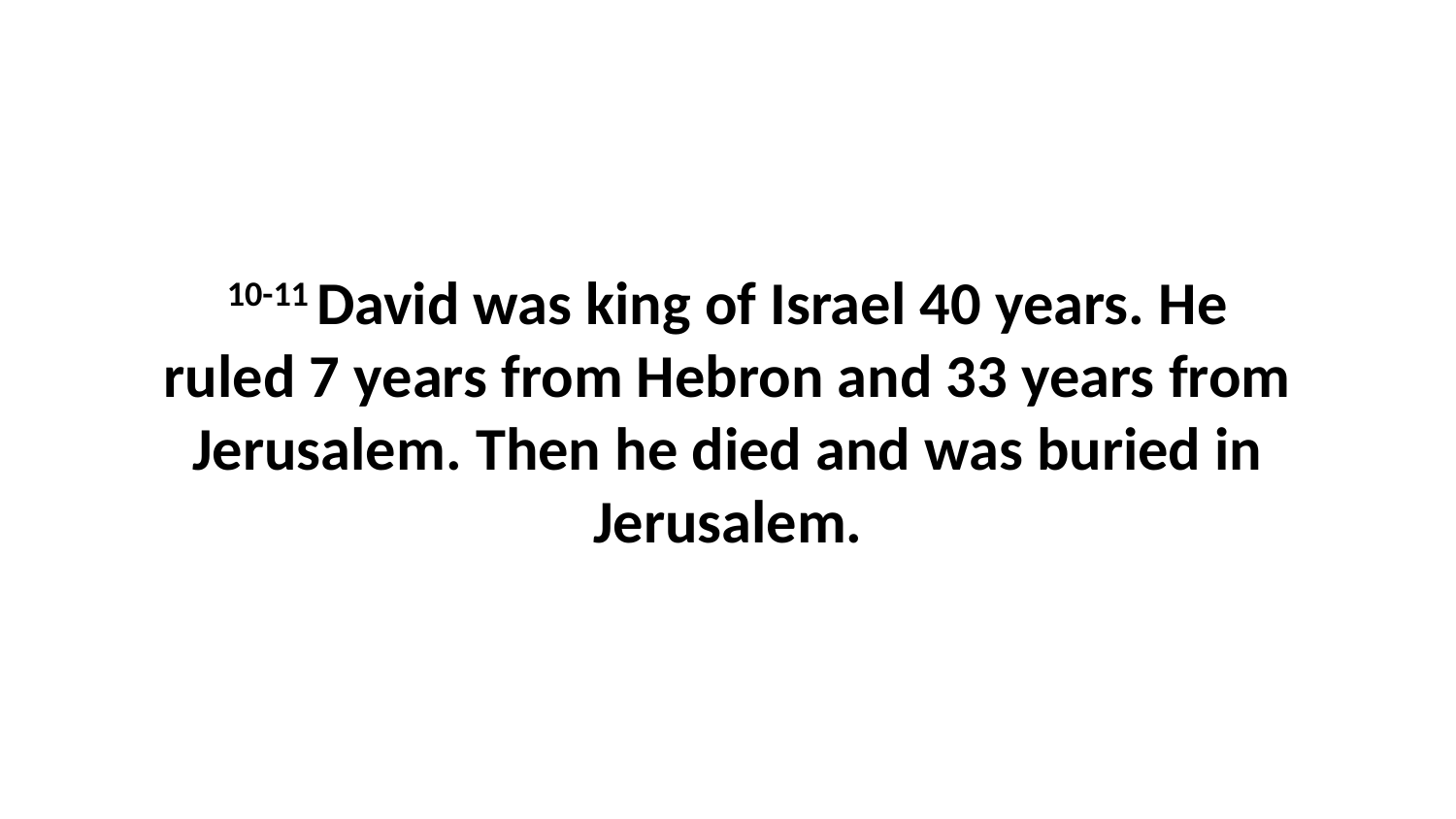

10-11 David was king of Israel 40 years. He ruled 7 years from Hebron and 33 years from Jerusalem. Then he died and was buried in Jerusalem.